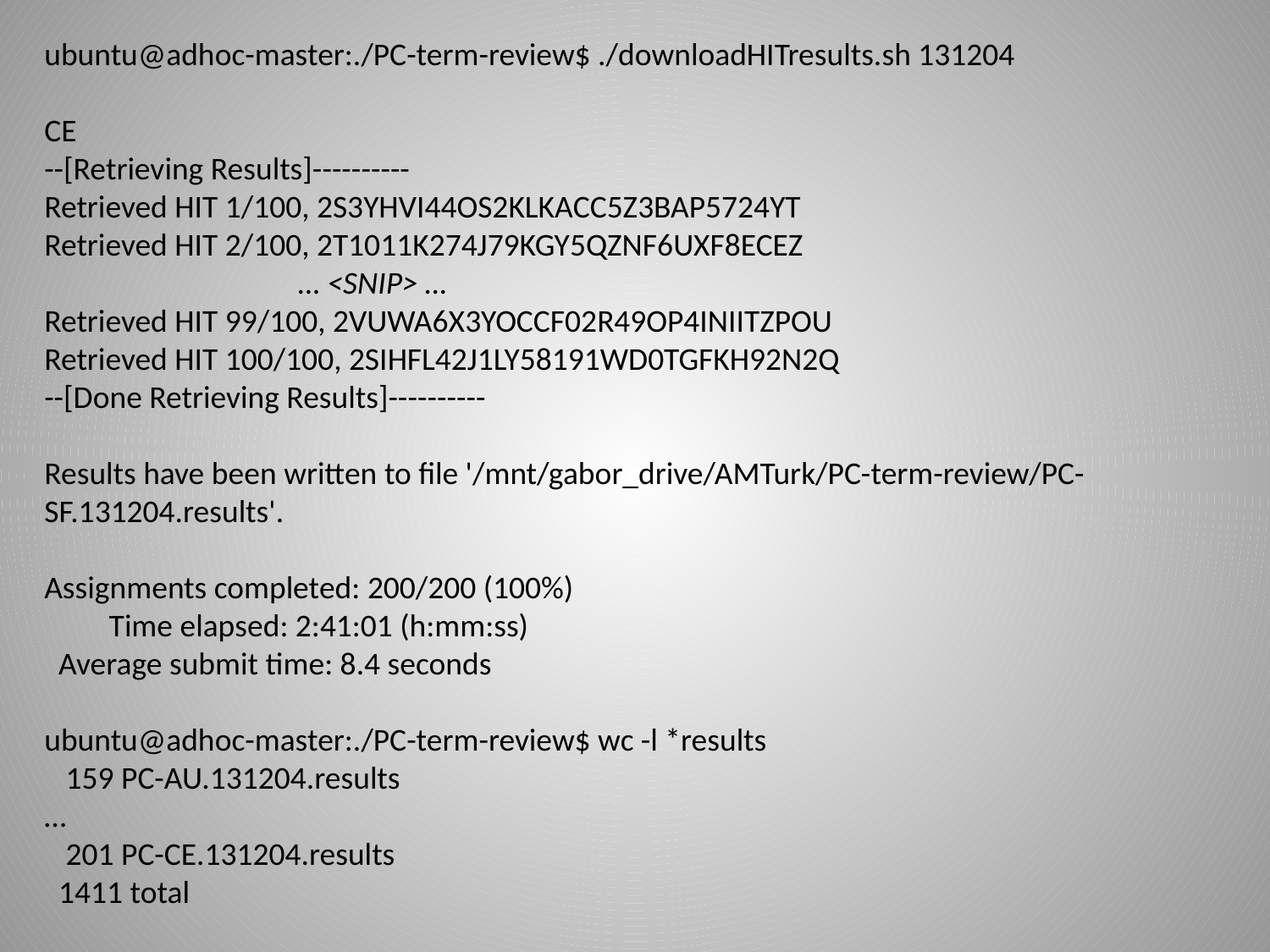

ubuntu@adhoc-master:./PC-term-review$ ./downloadHITresults.sh 131204

CE
--[Retrieving Results]----------
Retrieved HIT 1/100, 2S3YHVI44OS2KLKACC5Z3BAP5724YT
Retrieved HIT 2/100, 2T1011K274J79KGY5QZNF6UXF8ECEZ
		… <SNIP> …
Retrieved HIT 99/100, 2VUWA6X3YOCCF02R49OP4INIITZPOU
Retrieved HIT 100/100, 2SIHFL42J1LY58191WD0TGFKH92N2Q
--[Done Retrieving Results]----------

Results have been written to file '/mnt/gabor_drive/AMTurk/PC-term-review/PC-SF.131204.results'.

Assignments completed: 200/200 (100%)
         Time elapsed: 2:41:01 (h:mm:ss)
  Average submit time: 8.4 seconds

ubuntu@adhoc-master:./PC-term-review$ wc -l *results
   159 PC-AU.131204.results
…
   201 PC-CE.131204.results
  1411 total